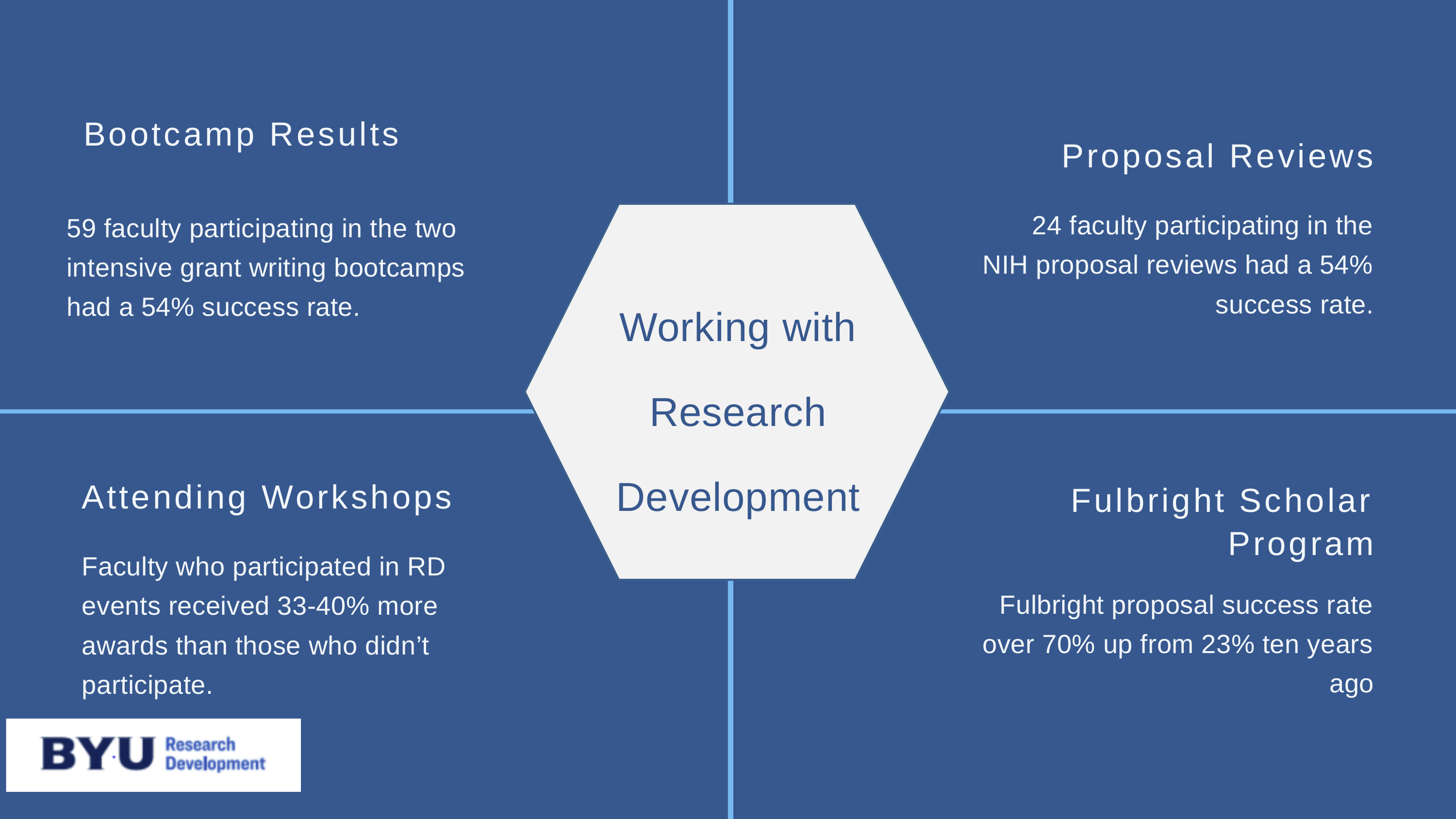

Bootcamp Results
59 faculty participating in the two intensive grant writing bootcamps had a 54% success rate.
Proposal Reviews
24 faculty participating in the NIH proposal reviews had a 54% success rate.

Working with Research Development

Attending Workshops
Faculty who participated in RD events received 33-40% more awards than those who didn’t participate.
Fulbright Scholar Program
Fulbright proposal success rate over 70% up from 23% ten years ago